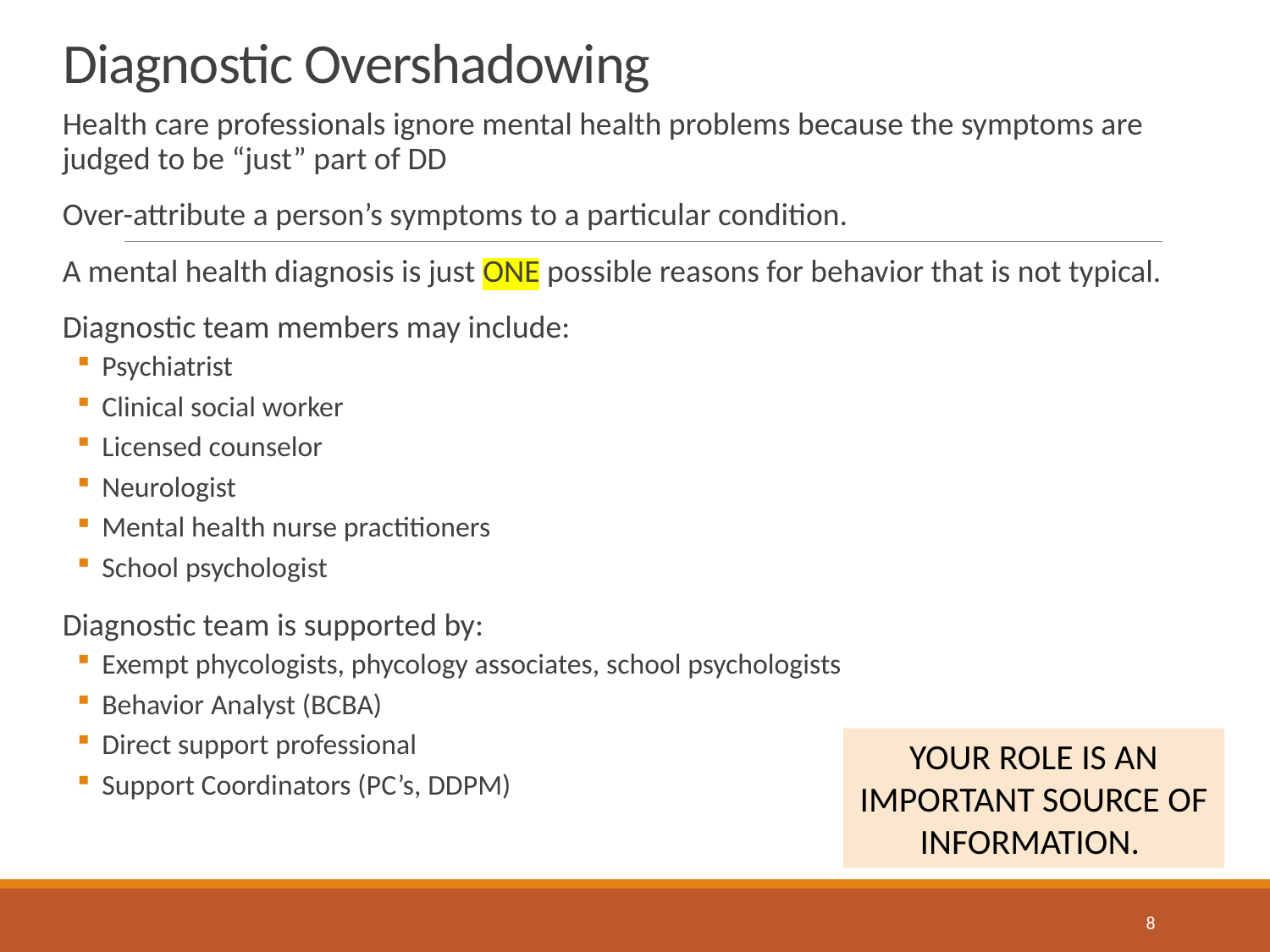

# Diagnostic Overshadowing
Health care professionals ignore mental health problems because the symptoms are judged to be “just” part of DD
Over-attribute a person’s symptoms to a particular condition.
A mental health diagnosis is just ONE possible reasons for behavior that is not typical.
Diagnostic team members may include:
Psychiatrist
Clinical social worker
Licensed counselor
Neurologist
Mental health nurse practitioners
School psychologist
Diagnostic team is supported by:
Exempt phycologists, phycology associates, school psychologists
Behavior Analyst (BCBA)
Direct support professional
Support Coordinators (PC’s, DDPM)
YOUR ROLE IS AN IMPORTANT SOURCE OF INFORMATION.
8